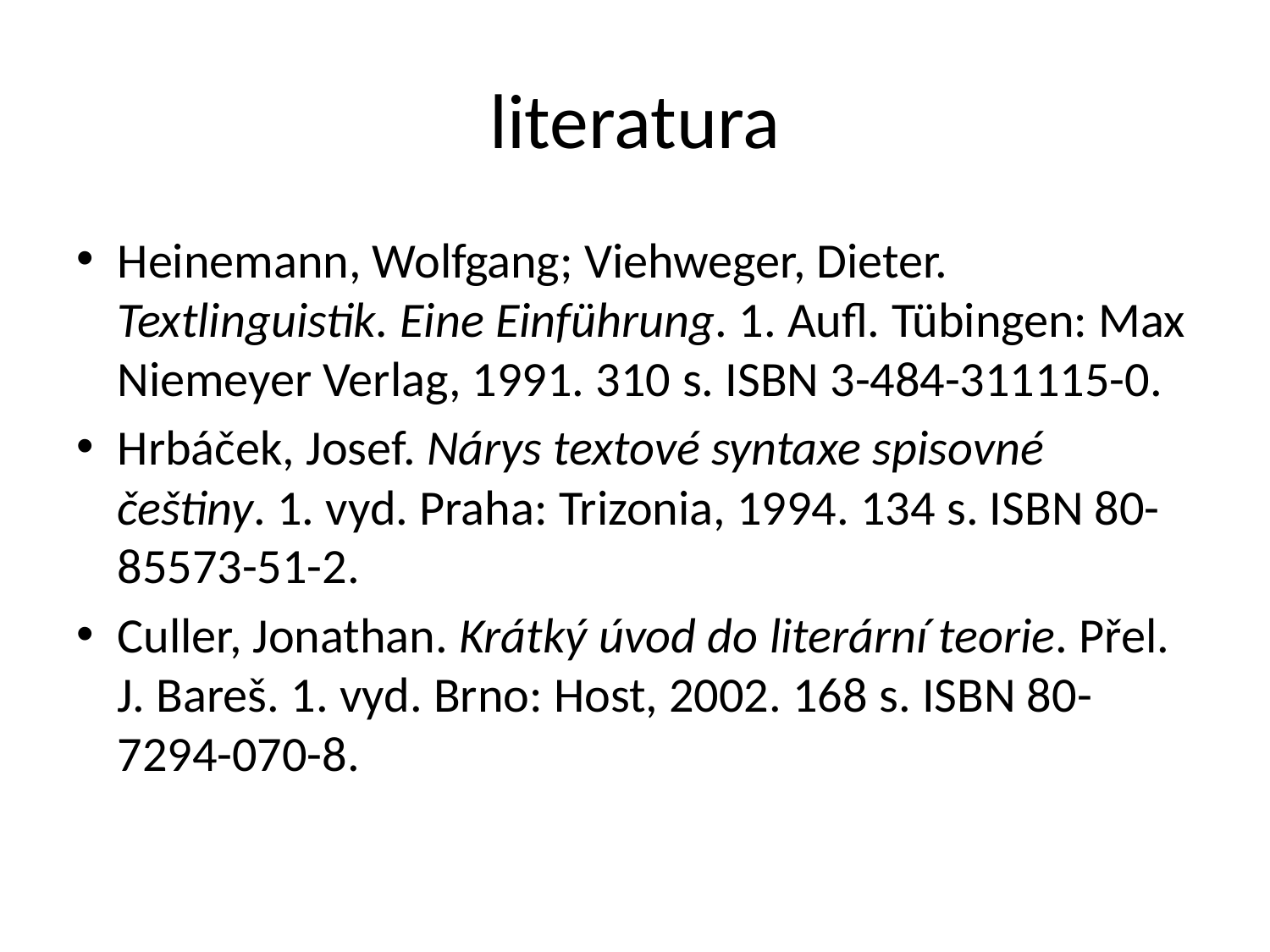

# literatura
Heinemann, Wolfgang; Viehweger, Dieter. Textlinguistik. Eine Einführung. 1. Aufl. Tübingen: Max Niemeyer Verlag, 1991. 310 s. ISBN 3-484-311115-0.
Hrbáček, Josef. Nárys textové syntaxe spisovné češtiny. 1. vyd. Praha: Trizonia, 1994. 134 s. ISBN 80-85573-51-2.
Culler, Jonathan. Krátký úvod do literární teorie. Přel. J. Bareš. 1. vyd. Brno: Host, 2002. 168 s. ISBN 80-7294-070-8.